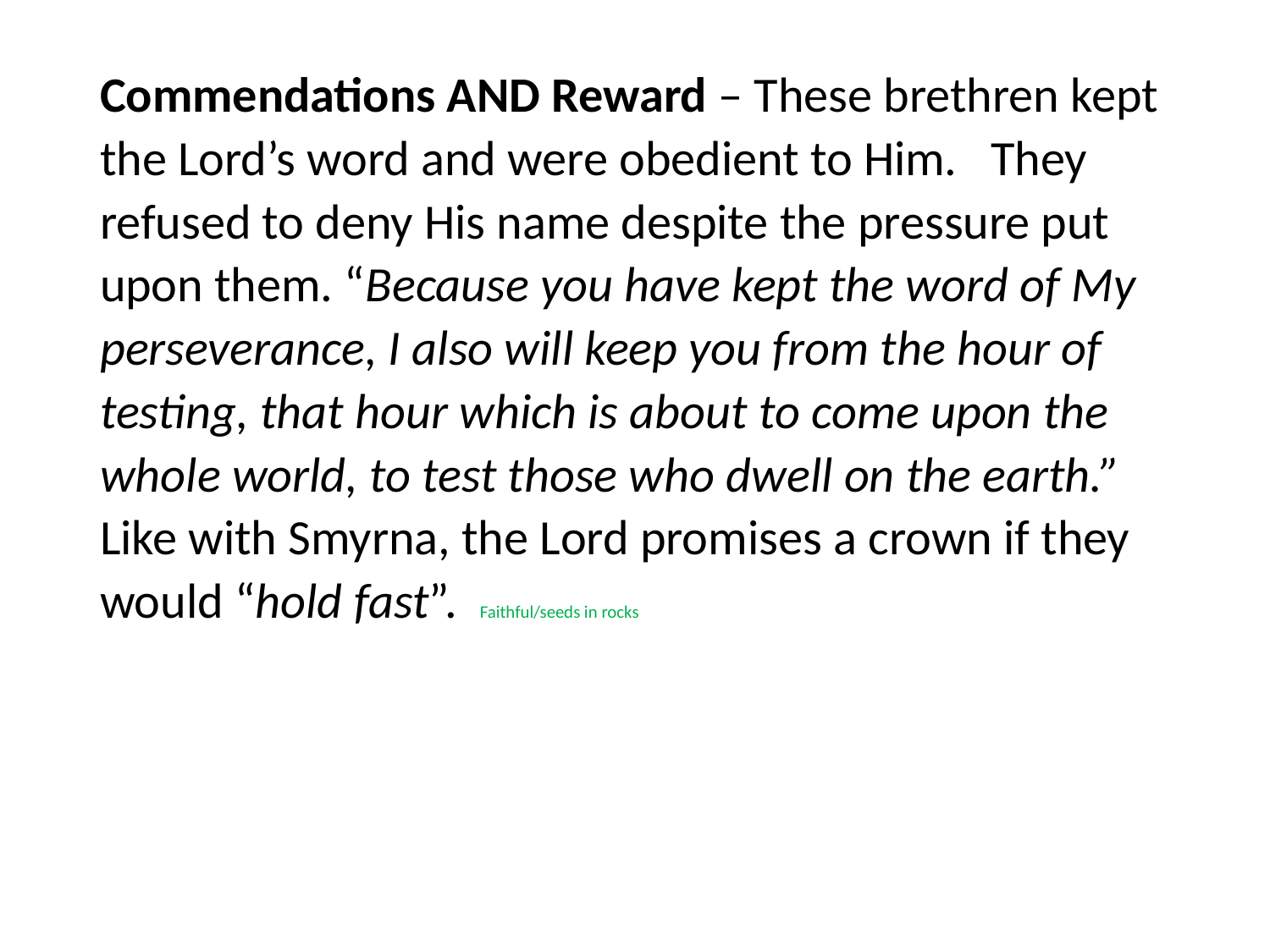

#
Commendations AND Reward – These brethren kept the Lord’s word and were obedient to Him.   They refused to deny His name despite the pressure put upon them. “Because you have kept the word of My perseverance, I also will keep you from the hour of testing, that hour which is about to come upon the whole world, to test those who dwell on the earth.”  Like with Smyrna, the Lord promises a crown if they would “hold fast”.  Faithful/seeds in rocks